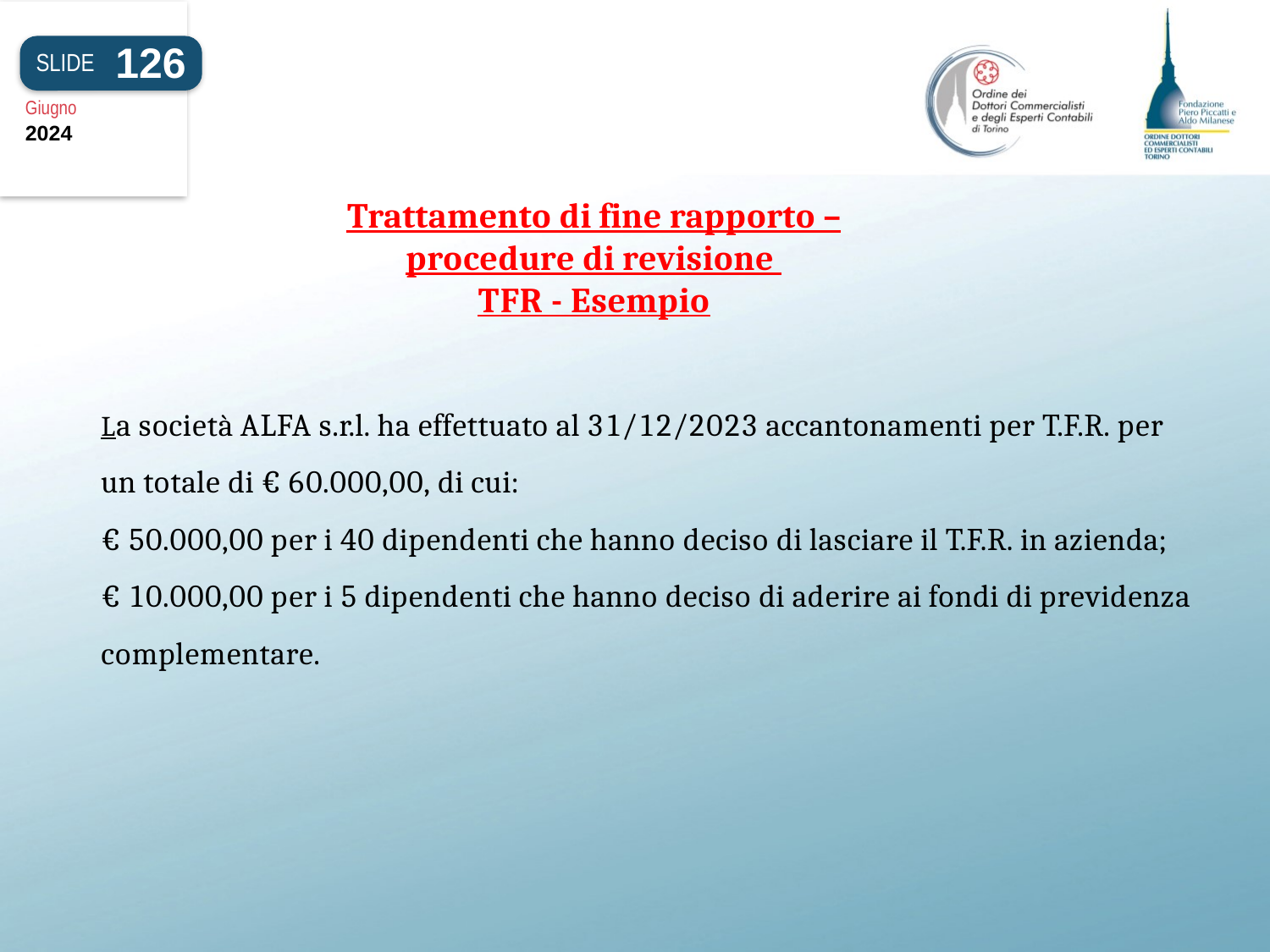

126
SLIDE

Giugno
2024
Trattamento di fine rapporto – procedure di revisione
TFR - Esempio
# La società ALFA s.r.l. ha effettuato al 31/12/2023 accantonamenti per T.F.R. per un totale di € 60.000,00, di cui: € 50.000,00 per i 40 dipendenti che hanno deciso di lasciare il T.F.R. in azienda; € 10.000,00 per i 5 dipendenti che hanno deciso di aderire ai fondi di previdenza complementare.